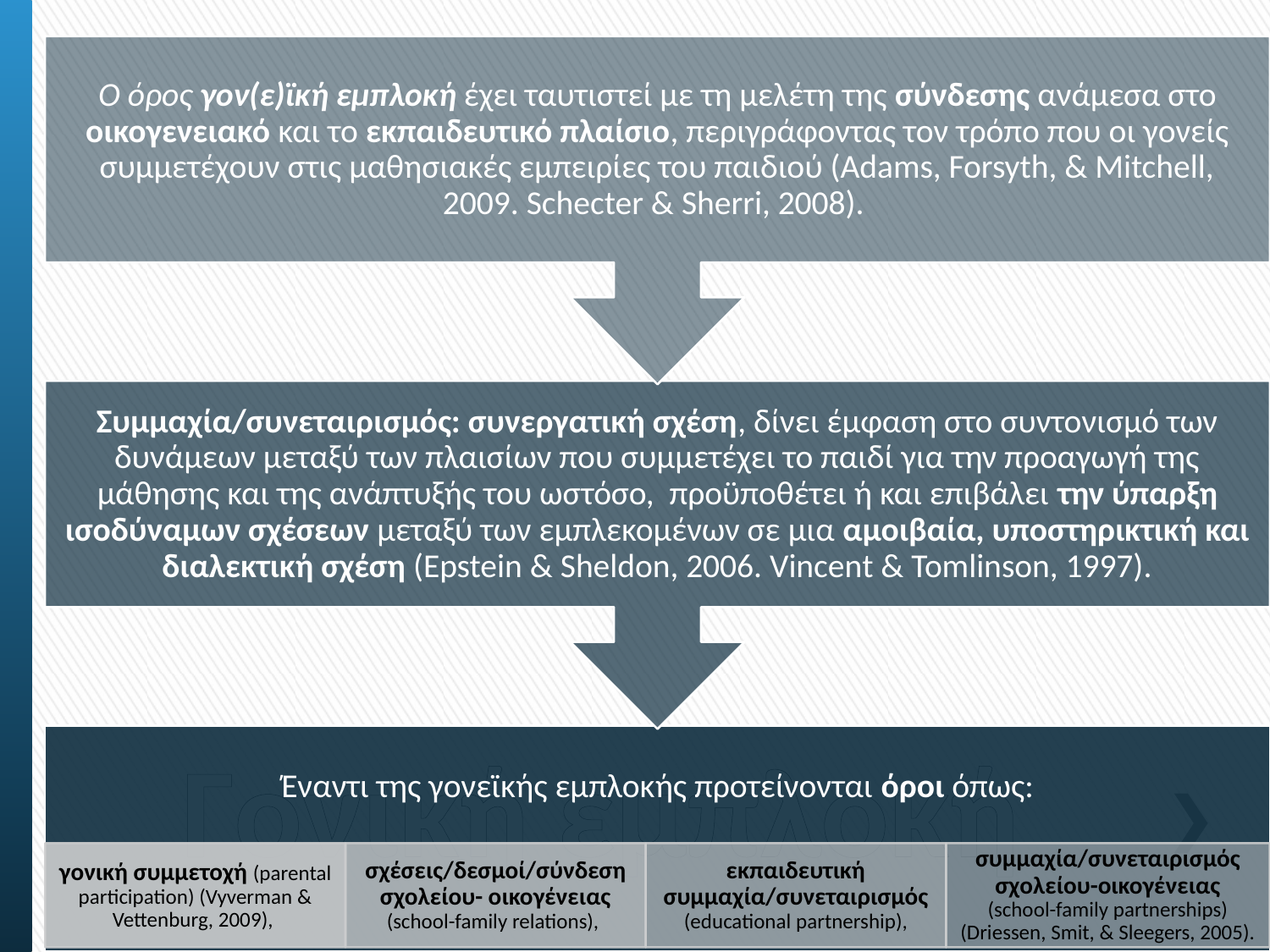

Έναντι της γονεϊκής εμπλοκής προτείνονται όροι όπως:
γονική συμμετοχή (parental participation) (Vyverman & Vettenburg, 2009),
σχέσεις/δεσμοί/σύνδεση σχολείου- οικογένειας (school-family relations),
εκπαιδευτική συμμαχία/συνεταιρισμός (educational partnership),
συμμαχία/συνεταιρισμός σχολείου-οικογένειας (school-family partnerships) (Driessen, Smit, & Sleegers, 2005).
Συμμαχία/συνεταιρισμός: συνεργατική σχέση, δίνει έμφαση στο συντονισμό των δυνάμεων μεταξύ των πλαισίων που συμμετέχει το παιδί για την προαγωγή της μάθησης και της ανάπτυξής του ωστόσο,  προϋποθέτει ή και επιβάλει την ύπαρξη ισοδύναμων σχέσεων μεταξύ των εμπλεκομένων σε μια αμοιβαία, υποστηρικτική και διαλεκτική σχέση (Epstein & Sheldon, 2006. Vincent & Tomlinson, 1997).
Ο όρος γον(ε)ϊκή εμπλοκή έχει ταυτιστεί με τη μελέτη της σύνδεσης ανάμεσα στο οικογενειακό και το εκπαιδευτικό πλαίσιο, περιγράφοντας τον τρόπο που οι γονείς συμμετέχουν στις μαθησιακές εμπειρίες του παιδιού (Adams, Forsyth, & Mitchell, 2009. Schecter & Sherri, 2008).
# Γονική εμπλοκή